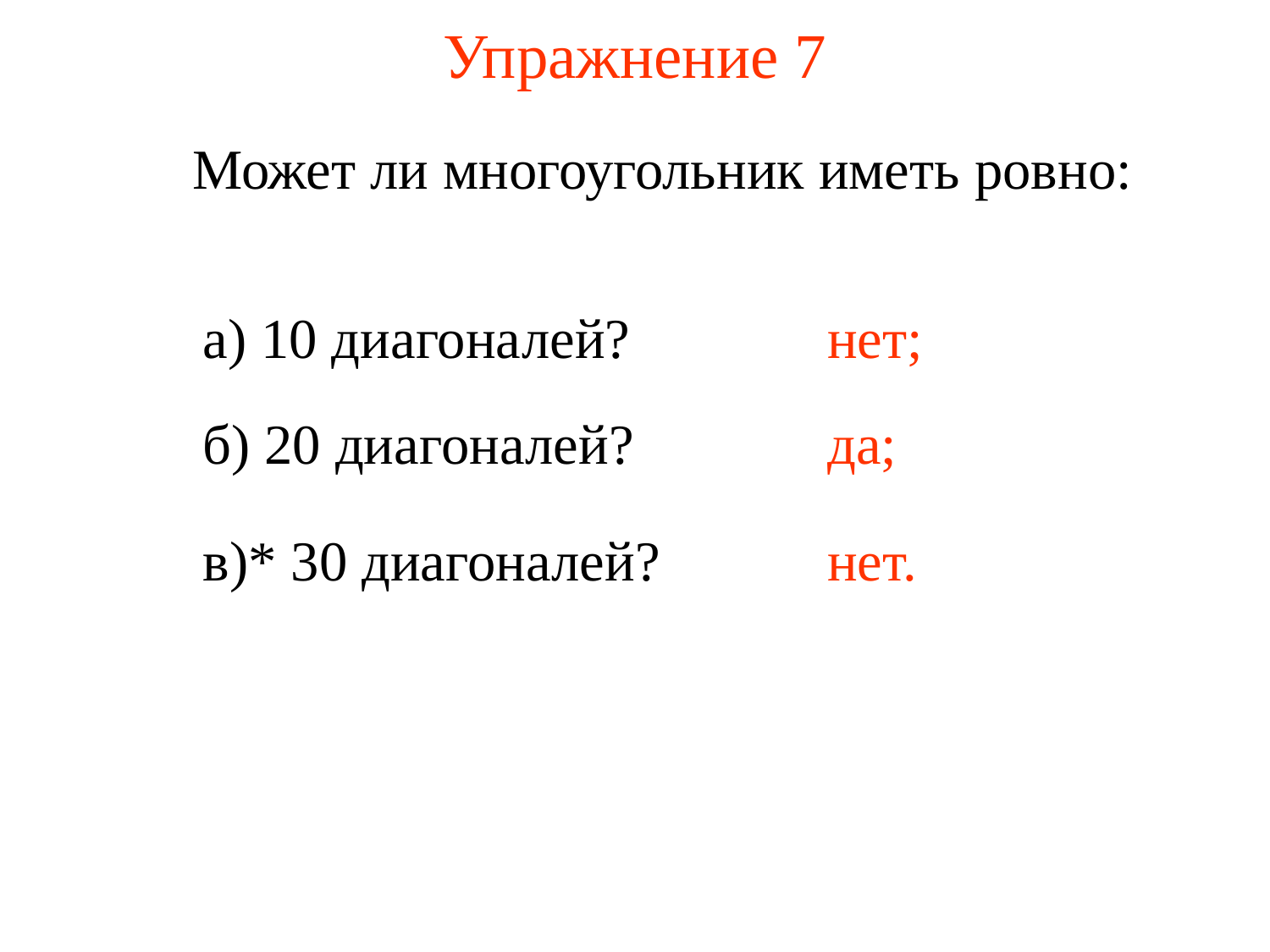

# Упражнение 7
Может ли многоугольник иметь ровно:
а) 10 диагоналей?
нет;
б) 20 диагоналей?
да;
в)* 30 диагоналей?
нет.